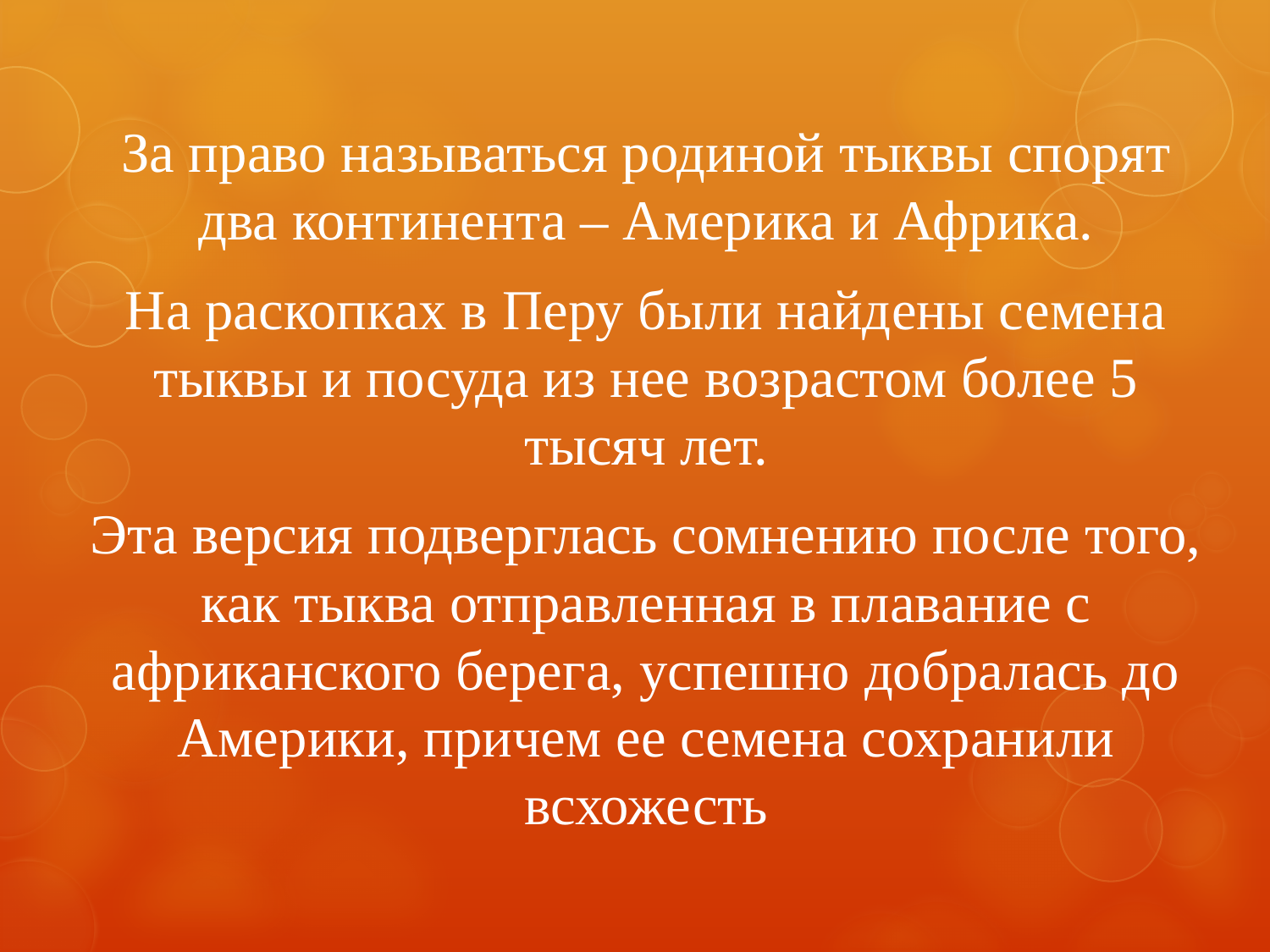

За право называться родиной тыквы спорят два континента – Америка и Африка.
На раскопках в Перу были найдены семена тыквы и посуда из нее возрастом более 5 тысяч лет.
Эта версия подверглась сомнению после того, как тыква отправленная в плавание с африканского берега, успешно добралась до Америки, причем ее семена сохранили всхожесть